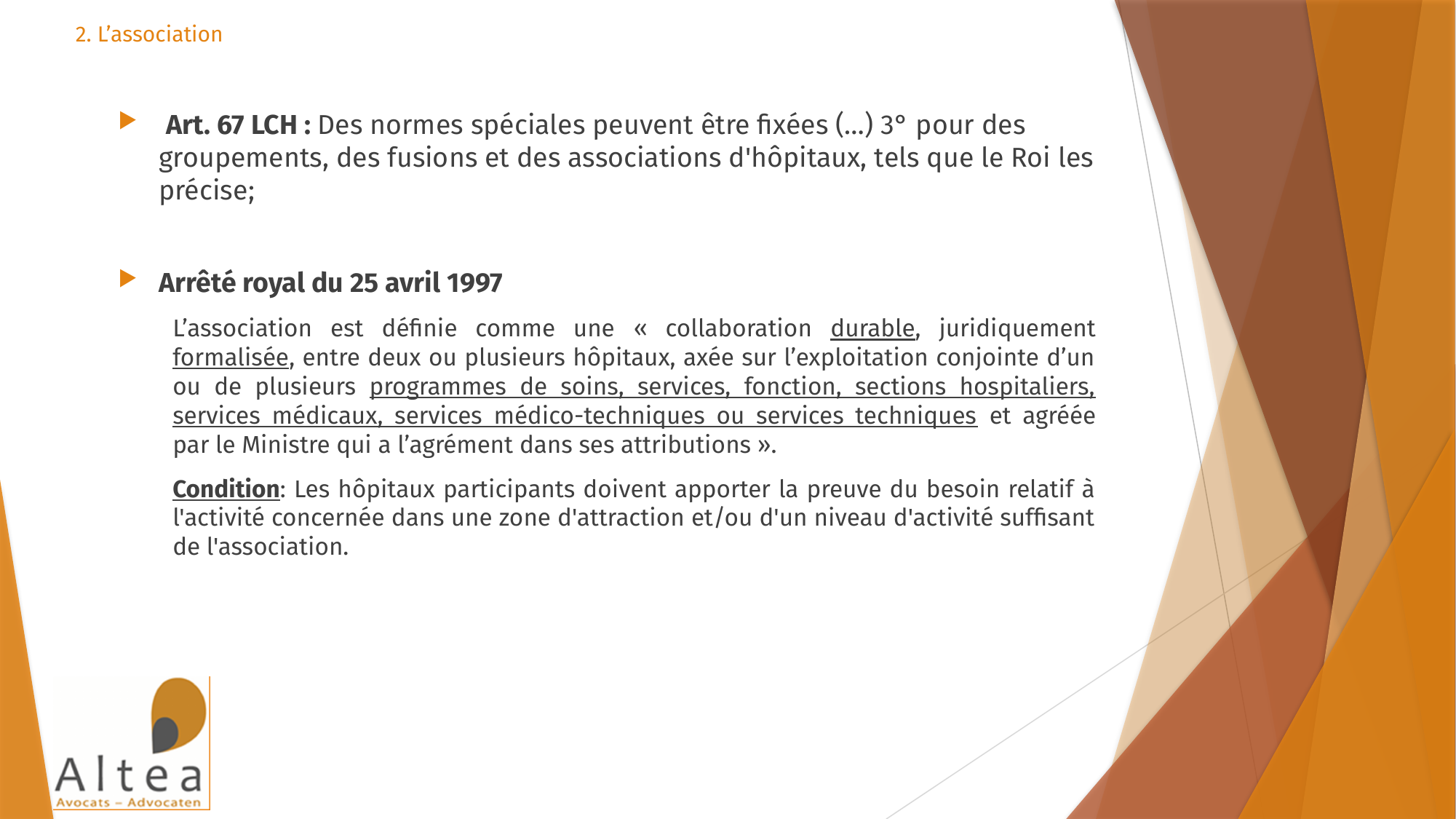

# 2. L’association
 Art. 67 LCH : Des normes spéciales peuvent être fixées (…) 3° pour des groupements, des fusions et des associations d'hôpitaux, tels que le Roi les précise;

Arrêté royal du 25 avril 1997
L’association est définie comme une « collaboration durable, juridiquement formalisée, entre deux ou plusieurs hôpitaux, axée sur l’exploitation conjointe d’un ou de plusieurs programmes de soins, services, fonction, sections hospitaliers, services médicaux, services médico-techniques ou services techniques et agréée par le Ministre qui a l’agrément dans ses attributions ».
Condition: Les hôpitaux participants doivent apporter la preuve du besoin relatif à l'activité concernée dans une zone d'attraction et/ou d'un niveau d'activité suffisant de l'association.